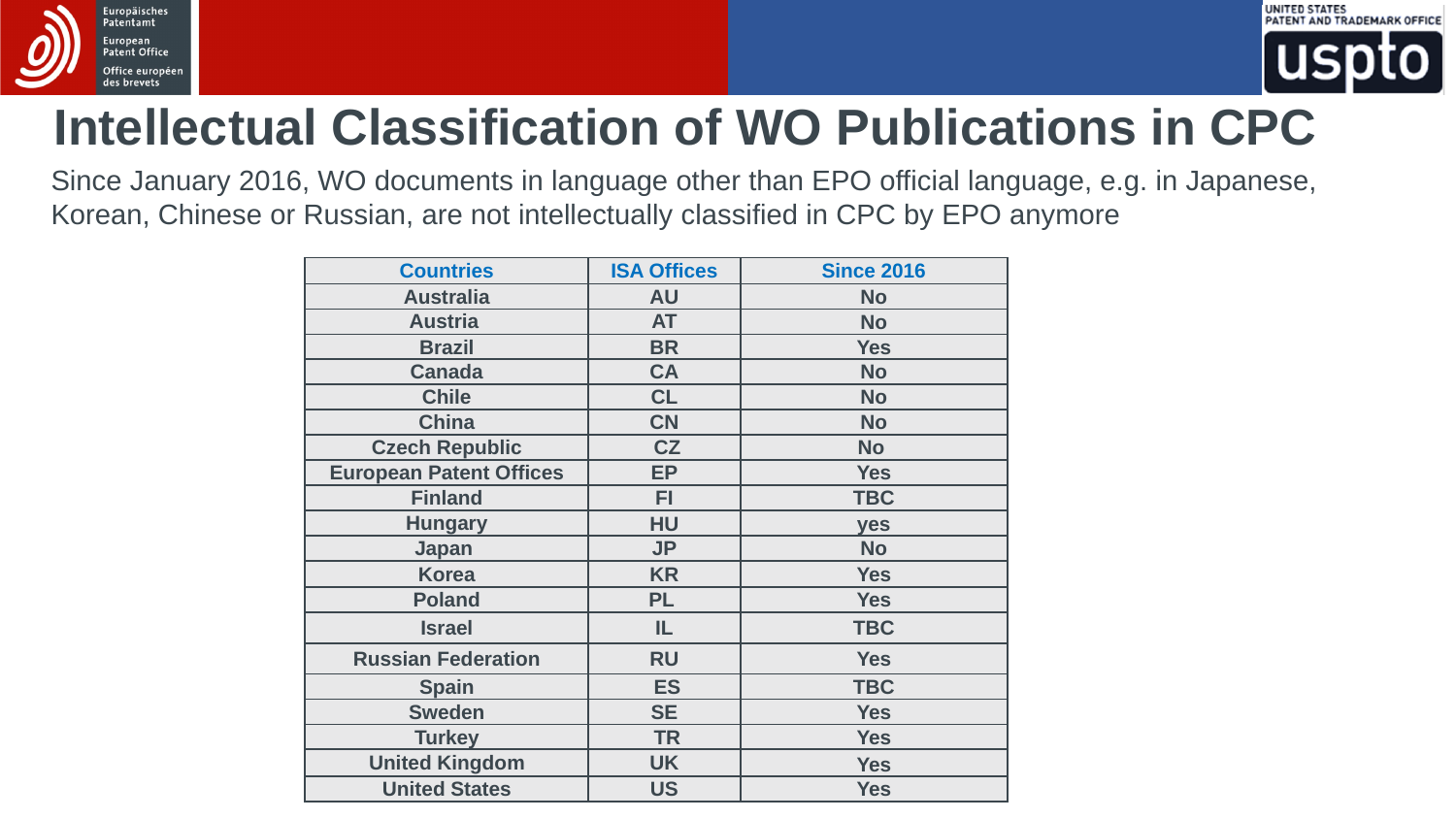

Intellectual Classification of WO Publications in CPC
Since January 2016, WO documents in language other than EPO official language, e.g. in Japanese, Korean, Chinese or Russian, are not intellectually classified in CPC by EPO anymore
| Countries | ISA Offices | Since 2016 |
| --- | --- | --- |
| Australia | AU | No |
| Austria | AT | No |
| Brazil | BR | Yes |
| Canada | CA | No |
| Chile | CL | No |
| China | CN | No |
| Czech Republic | CZ | No |
| European Patent Offices | EP | Yes |
| Finland | FI | TBC |
| Hungary | HU | yes |
| Japan | JP | No |
| Korea | KR | Yes |
| Poland | PL | Yes |
| Israel | IL | TBC |
| Russian Federation | RU | Yes |
| Spain | ES | TBC |
| Sweden | SE | Yes |
| Turkey | TR | Yes |
| United Kingdom | UK | Yes |
| United States | US | Yes |